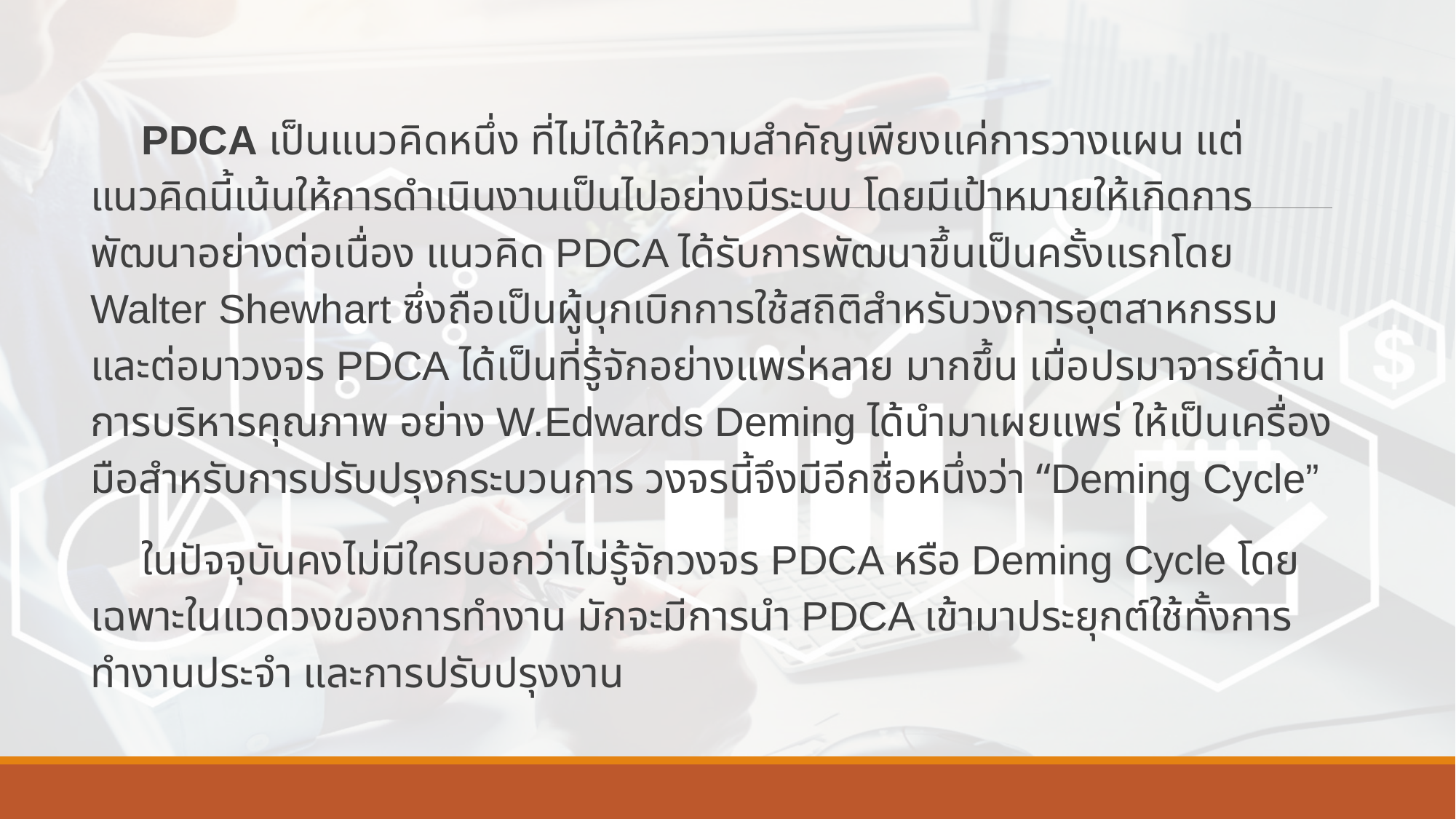

PDCA เป็นแนวคิดหนึ่ง ที่ไม่ได้ให้ความสำคัญเพียงแค่การวางแผน แต่แนวคิดนี้เน้นให้การดำเนินงานเป็นไปอย่างมีระบบ โดยมีเป้าหมายให้เกิดการพัฒนาอย่างต่อเนื่อง แนวคิด PDCA ได้รับการพัฒนาขึ้นเป็นครั้งแรกโดย Walter Shewhart ซึ่งถือเป็นผู้บุกเบิกการใช้สถิติสำหรับวงการอุตสาหกรรม และต่อมาวงจร PDCA ได้เป็นที่รู้จักอย่างแพร่หลาย มากขึ้น เมื่อปรมาจารย์ด้านการบริหารคุณภาพ อย่าง W.Edwards Deming ได้นำมาเผยแพร่ ให้เป็นเครื่องมือสำหรับการปรับปรุงกระบวนการ วงจรนี้จึงมีอีกชื่อหนึ่งว่า “Deming Cycle”
ในปัจจุบันคงไม่มีใครบอกว่าไม่รู้จักวงจร PDCA หรือ Deming Cycle โดยเฉพาะในแวดวงของการทำงาน มักจะมีการนำ PDCA เข้ามาประยุกต์ใช้ทั้งการทำงานประจำ และการปรับปรุงงาน